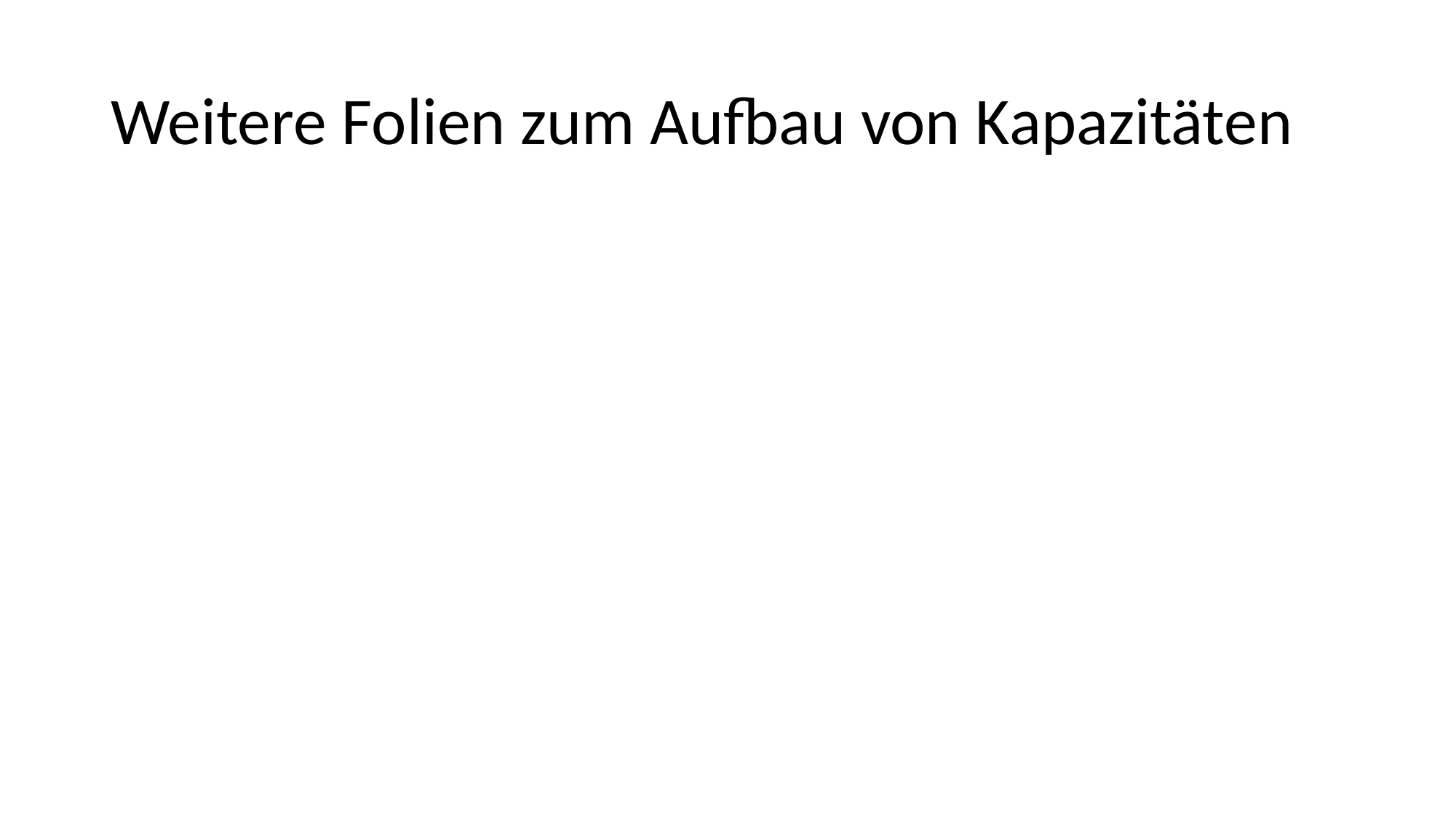

# Weitere Folien zum Aufbau von Kapazitäten